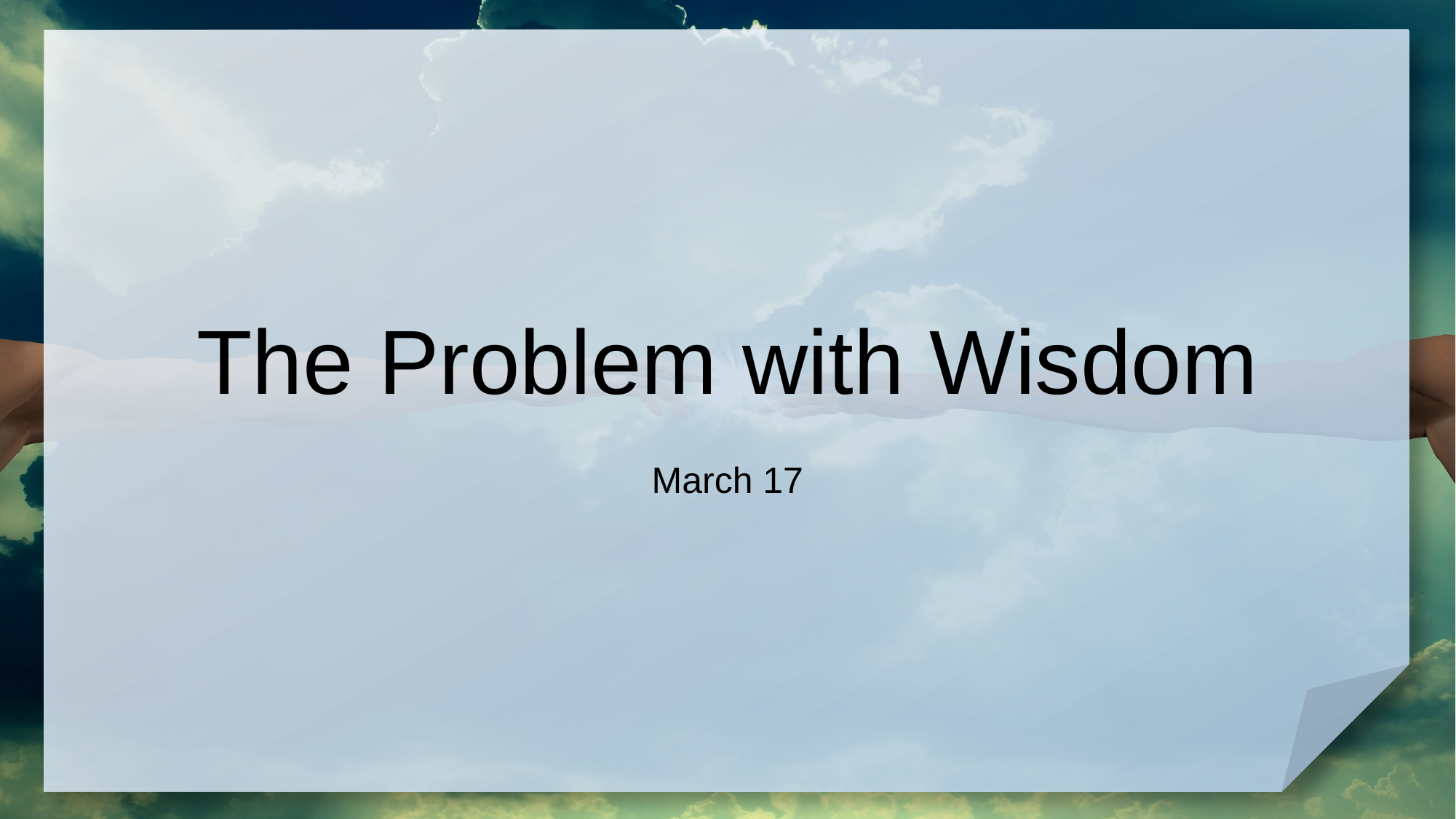

# The Problem with Wisdom
March 17